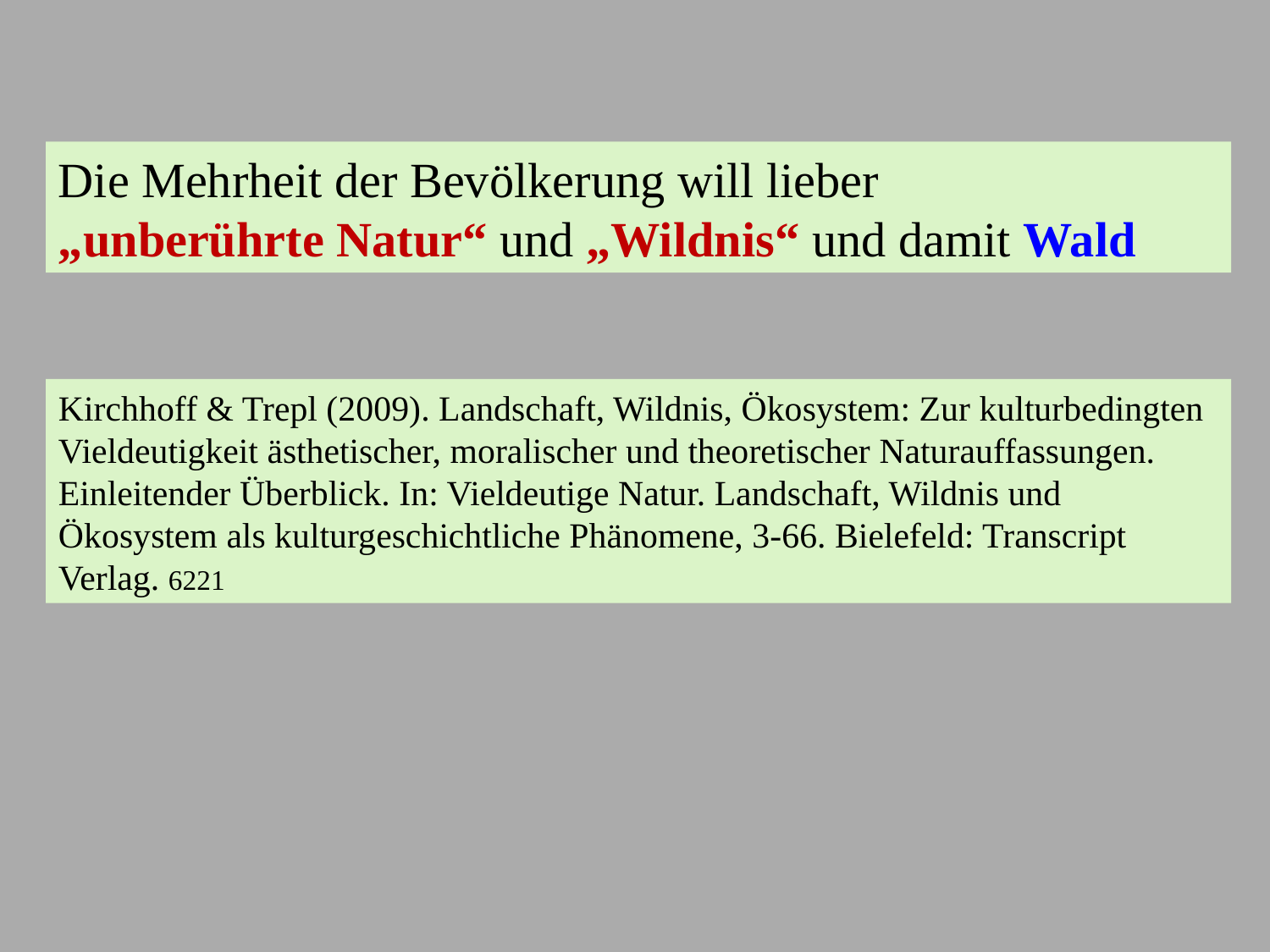

Die Mehrheit der Bevölkerung will lieber
„unberührte Natur“ und „Wildnis“ und damit Wald
Kirchhoff & Trepl (2009). Landschaft, Wildnis, Ökosystem: Zur kulturbedingten Vieldeutigkeit ästhetischer, moralischer und theoretischer Naturauffassungen. Einleitender Überblick. In: Vieldeutige Natur. Landschaft, Wildnis und Ökosystem als kulturgeschichtliche Phänomene, 3-66. Bielefeld: Transcript Verlag. 6221